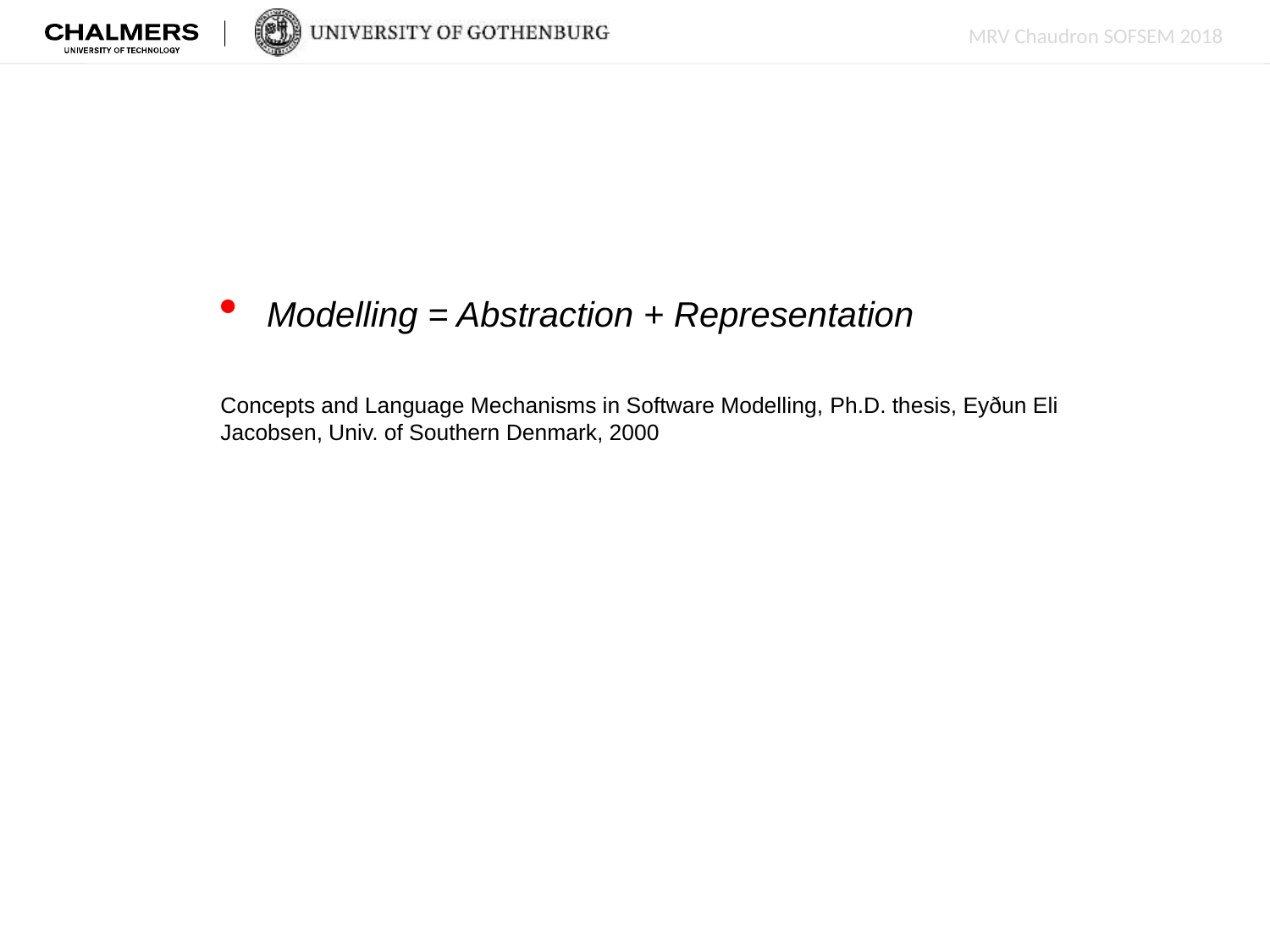

#
Modelling = Abstraction + Representation
Concepts and Language Mechanisms in Software Modelling, Ph.D. thesis, Eyðun Eli Jacobsen, Univ. of Southern Denmark, 2000